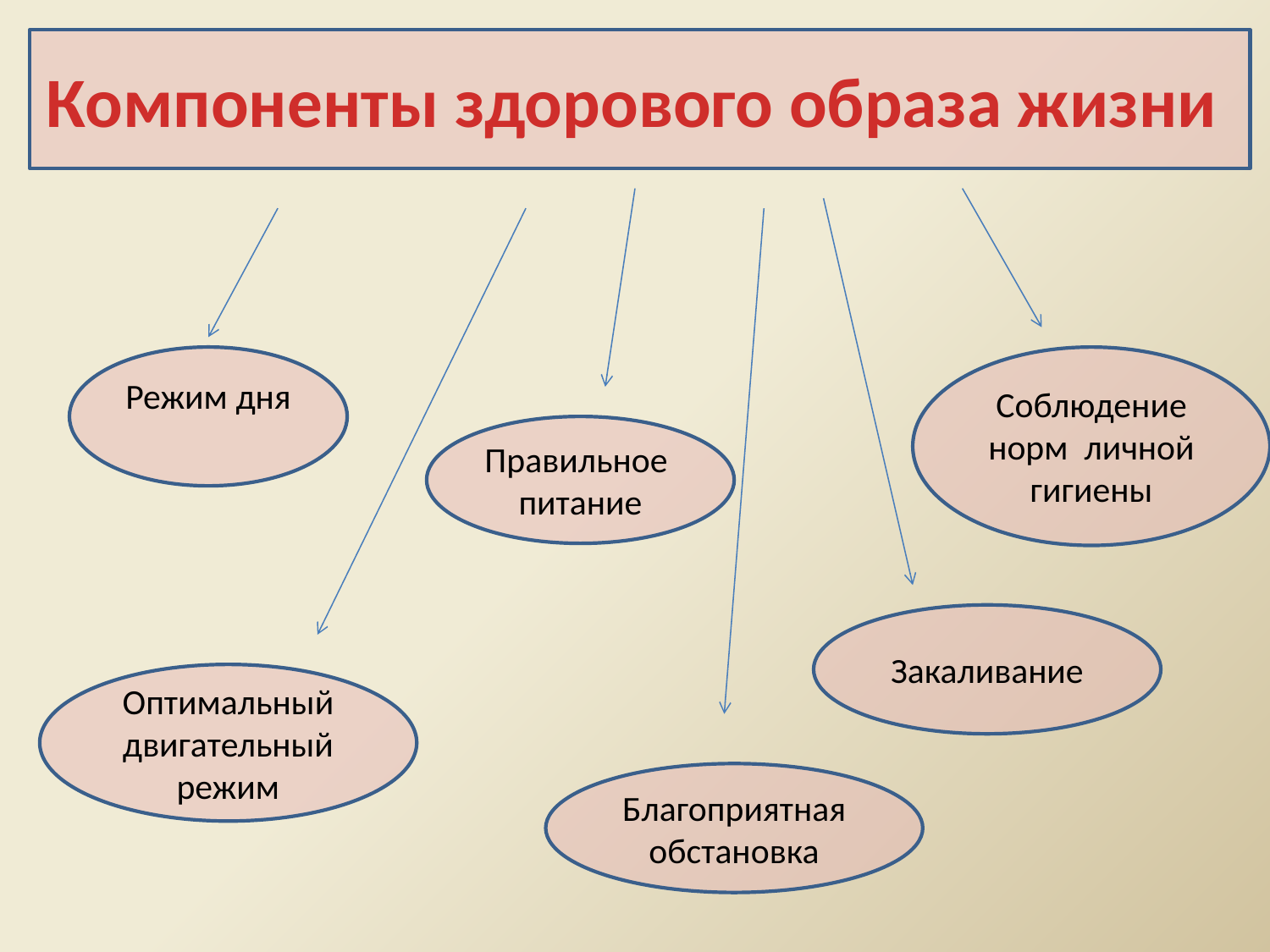

Компоненты здорового образа жизни
Режим дня

Соблюдение норм  личной
гигиены
Правильное
питание
Закаливание
Оптимальный двигательный режим
Благоприятная обстановка